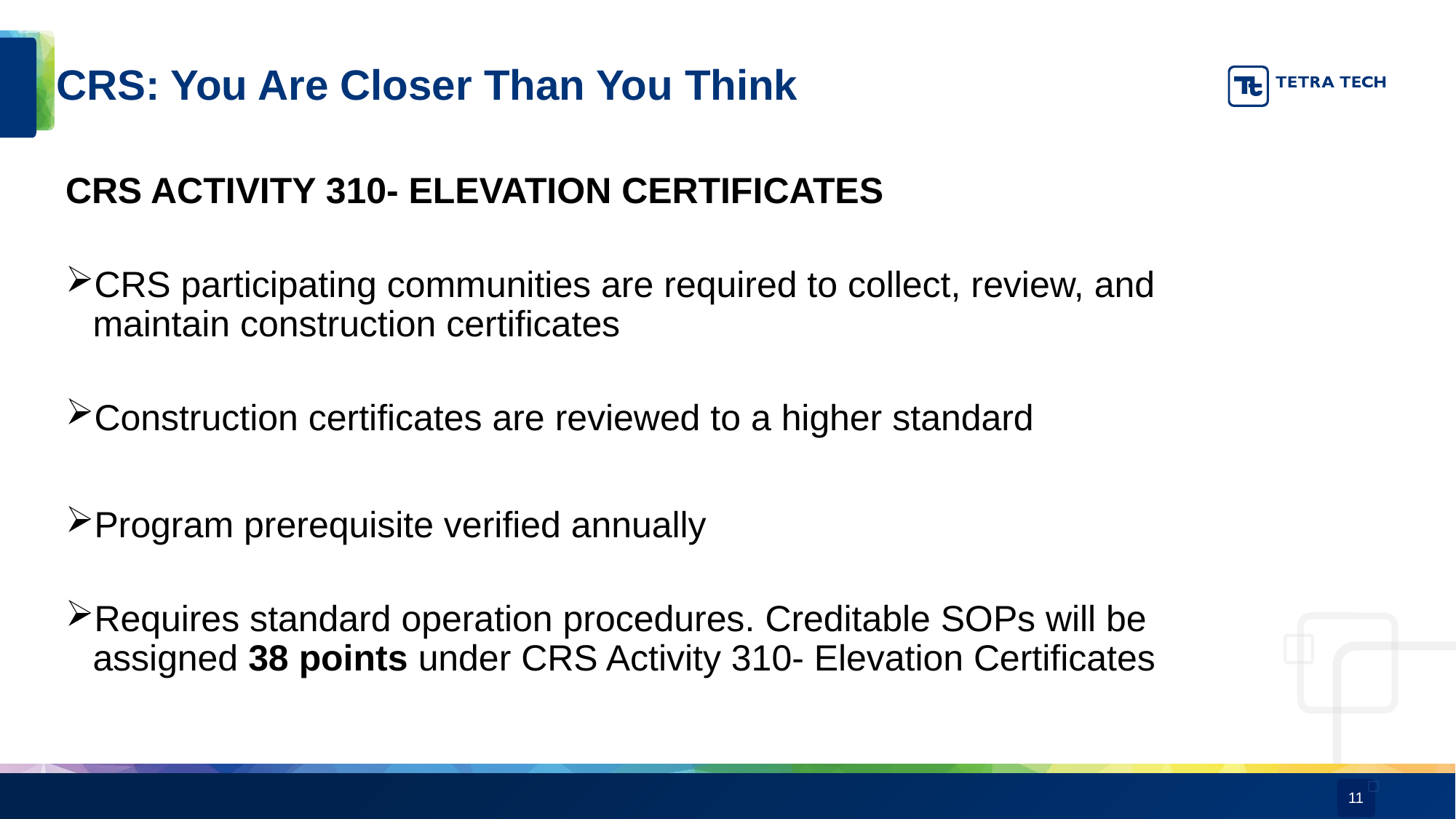

# CRS: You Are Closer Than You Think
CRS ACTIVITY 310- ELEVATION CERTIFICATES

CRS participating communities are required to collect, review, and maintain construction certificates

Construction certificates are reviewed to a higher standard

Program prerequisite verified annually

Requires standard operation procedures. Creditable SOPs will be assigned 38 points under CRS Activity 310- Elevation Certificates

11